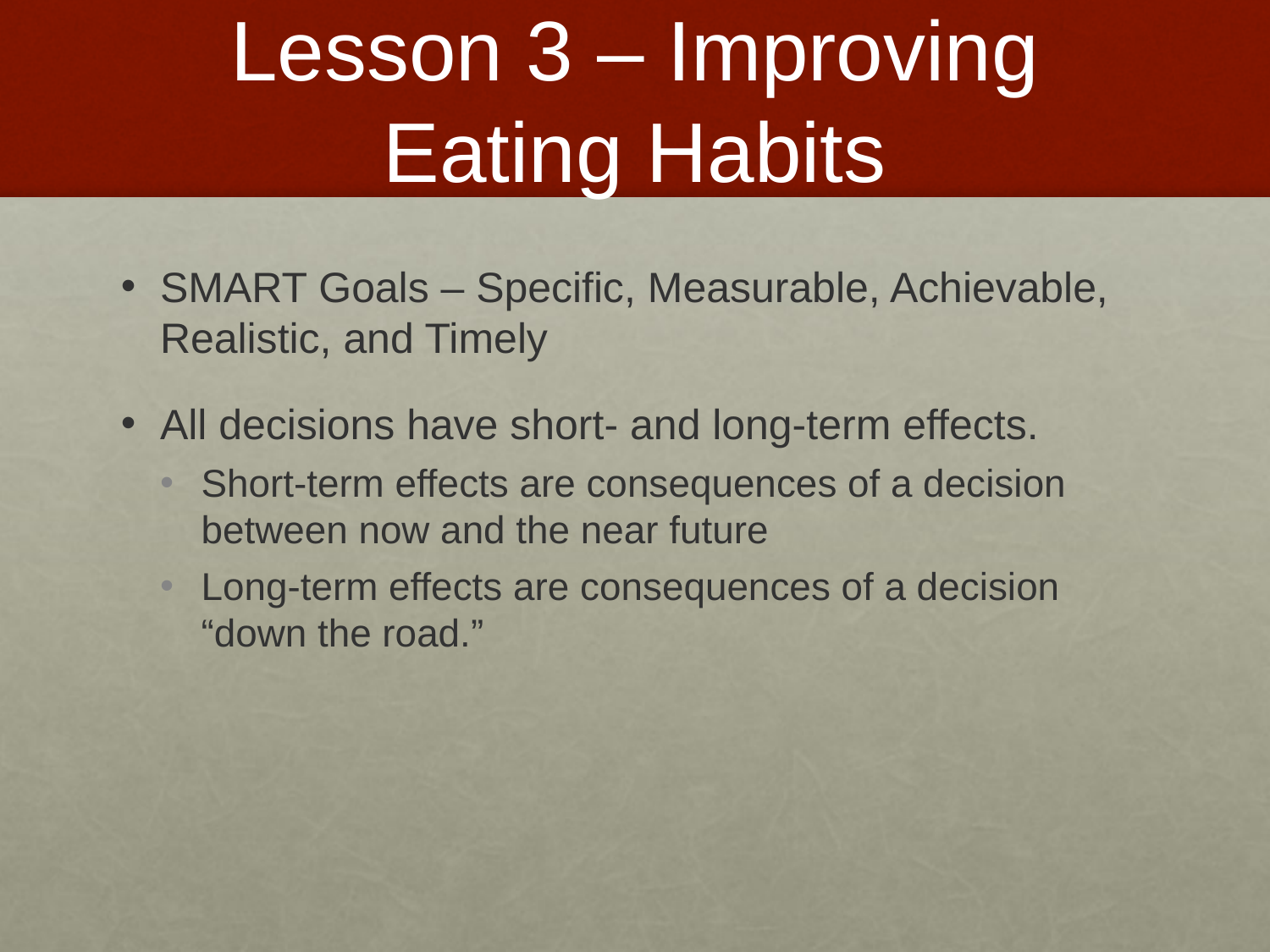

# Lesson 3 – Improving Eating Habits
SMART Goals – Specific, Measurable, Achievable, Realistic, and Timely
All decisions have short- and long-term effects.
Short-term effects are consequences of a decision between now and the near future
Long-term effects are consequences of a decision “down the road.”